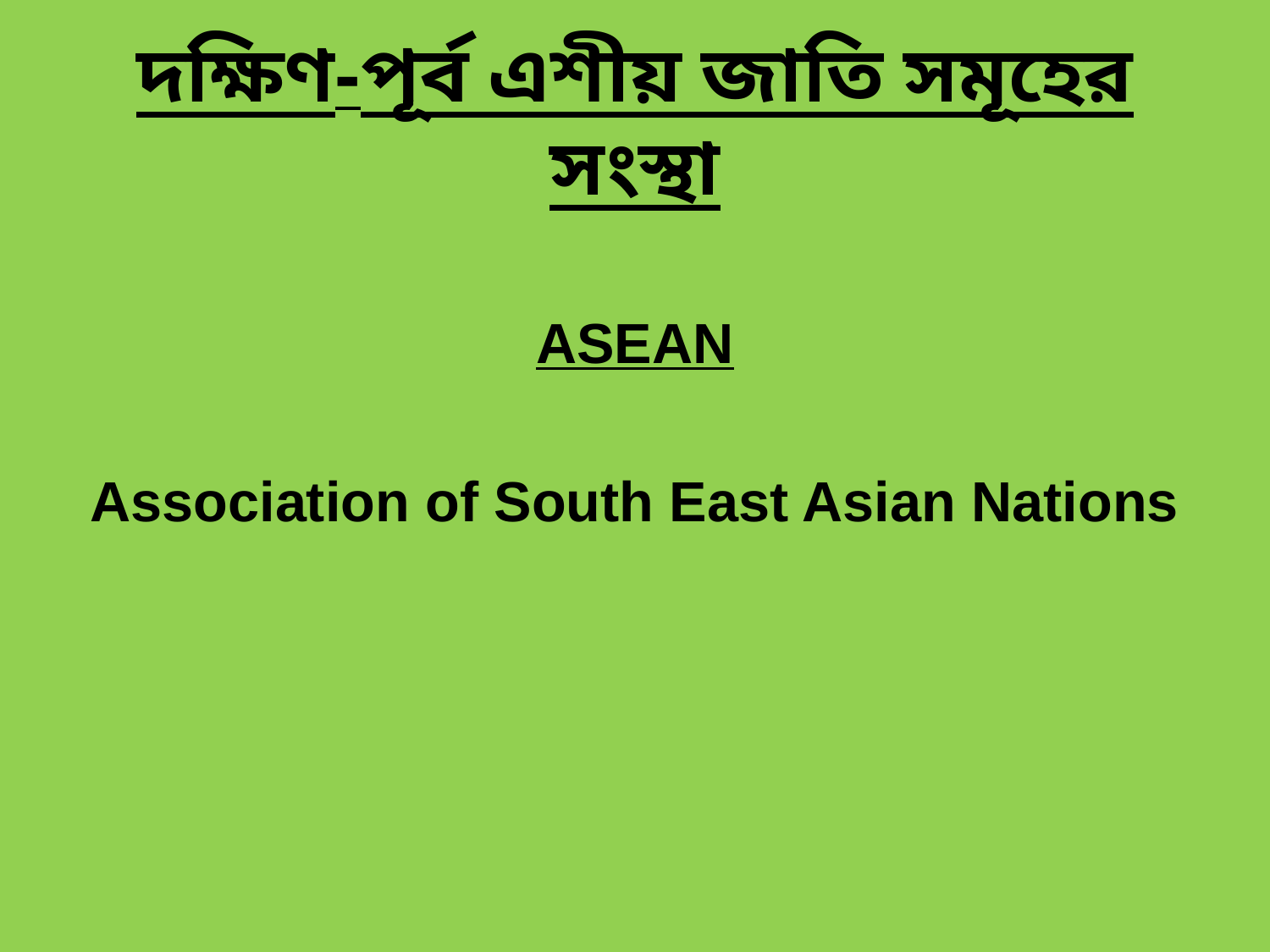

# দক্ষিণ-পূর্ব এশীয় জাতি সমূহের সংস্থা

ASEAN

Association of South East Asian Nations